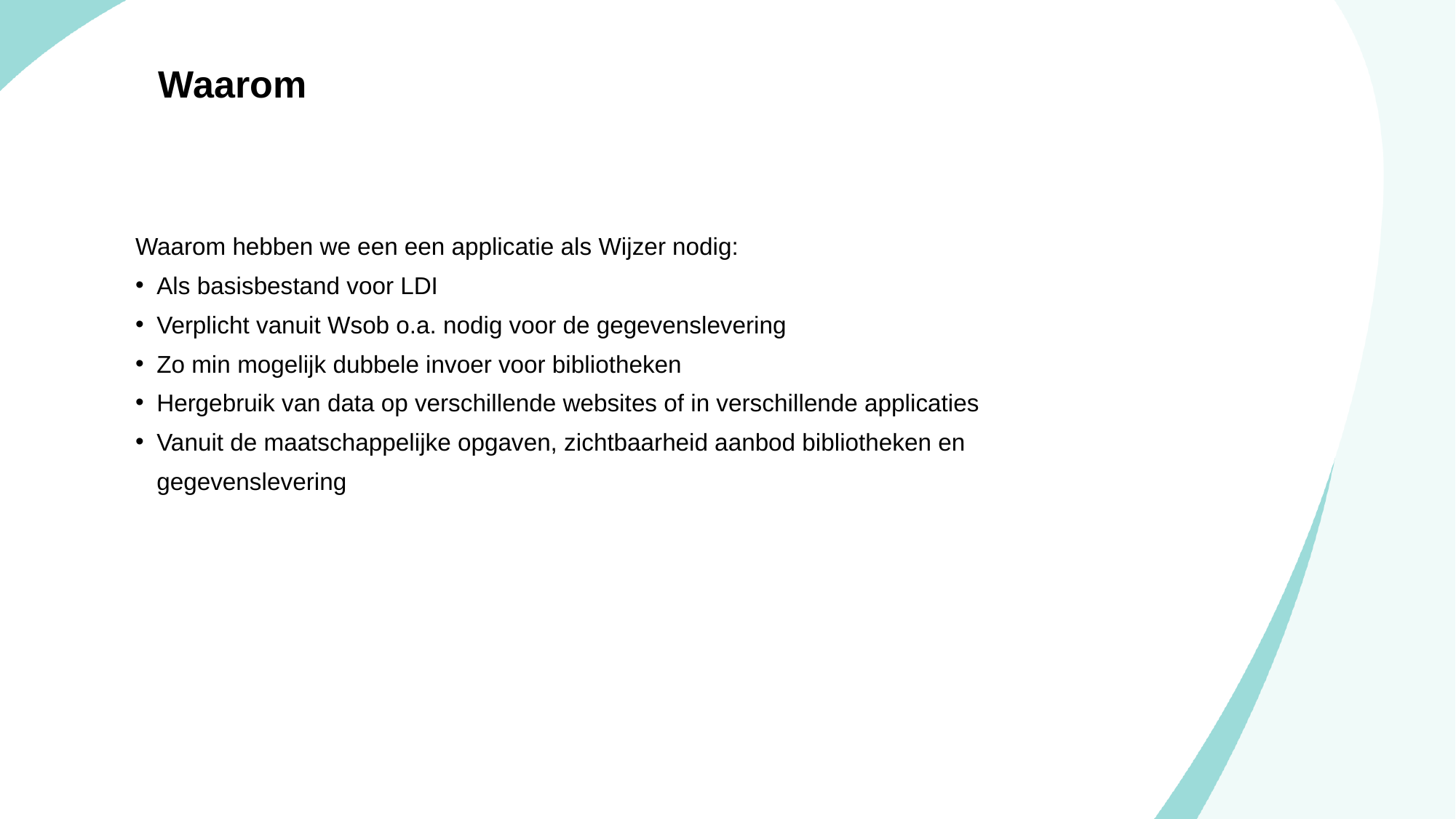

Waarom

Waarom hebben we een een applicatie als Wijzer nodig:
Als basisbestand voor LDI
Verplicht vanuit Wsob o.a. nodig voor de gegevenslevering
Zo min mogelijk dubbele invoer voor bibliotheken
Hergebruik van data op verschillende websites of in verschillende applicaties​
Vanuit de maatschappelijke opgaven, zichtbaarheid aanbod bibliotheken en gegevenslevering